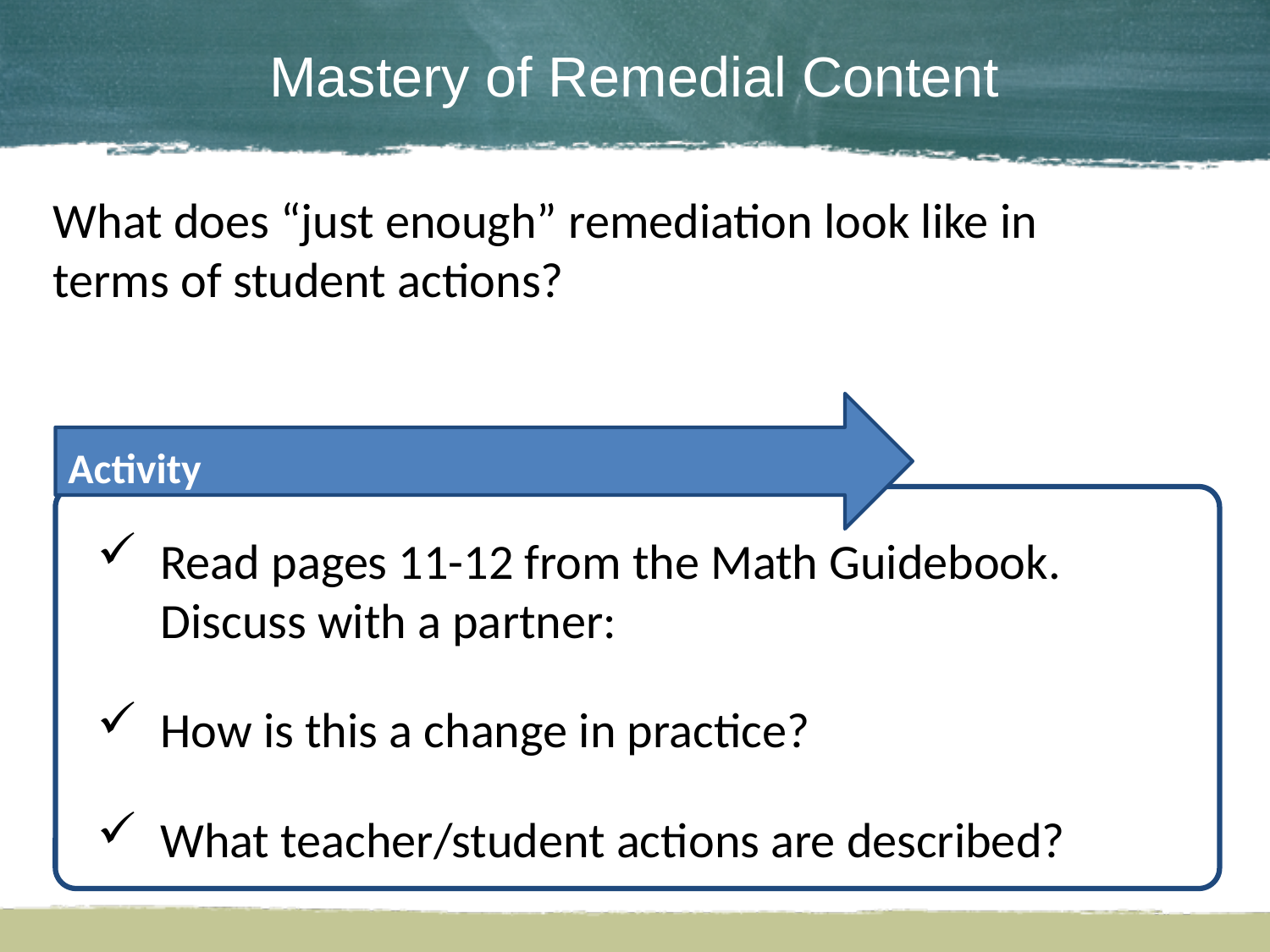

# Mastery of Remedial Content
What does “just enough” remediation look like in terms of student actions?

Activity

Read pages 11-12 from the Math Guidebook. Discuss with a partner:

How is this a change in practice?

What teacher/student actions are described?